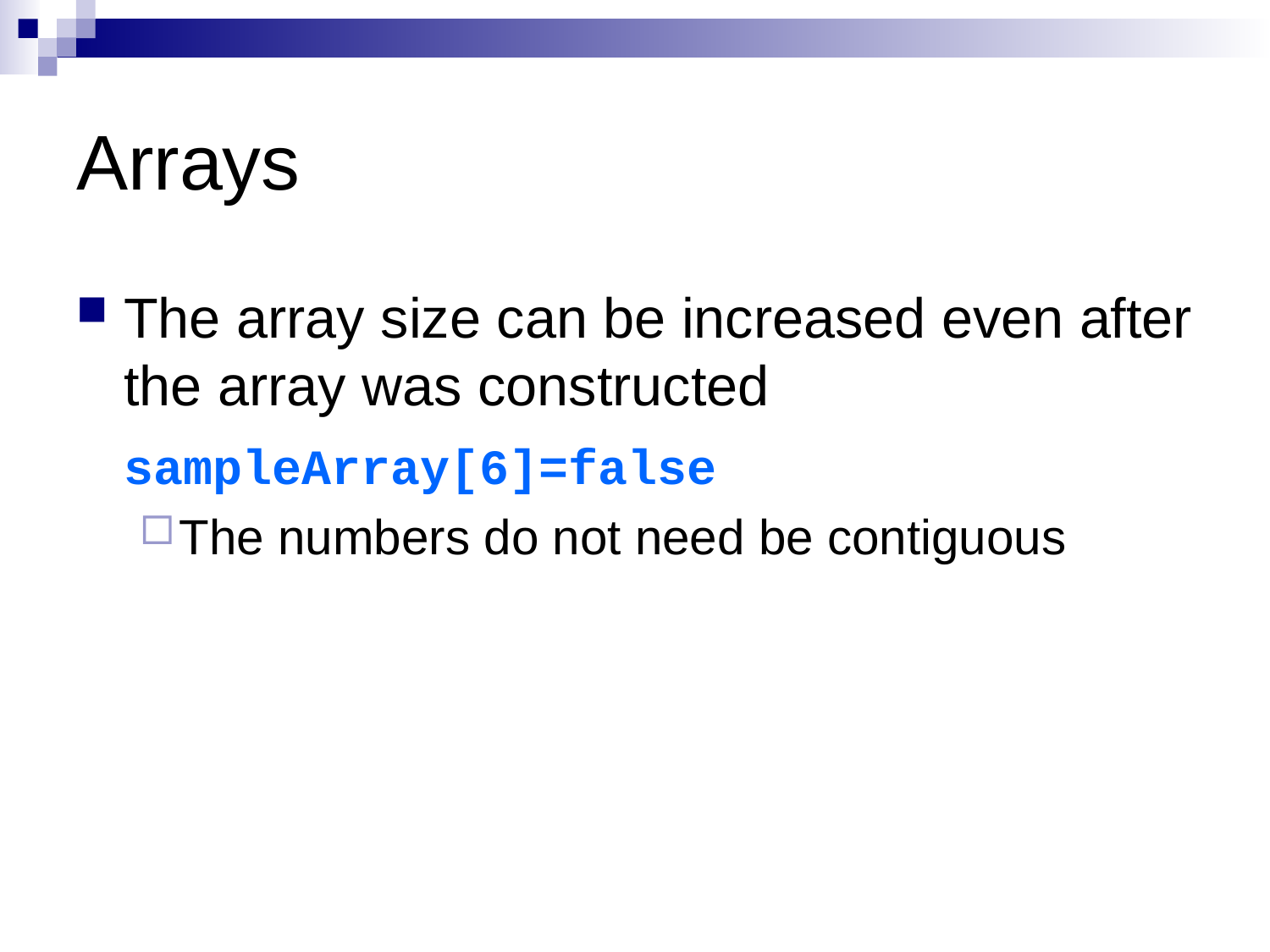

# Arrays
The array size can be increased even after the array was constructed
	sampleArray[6]=false
The numbers do not need be contiguous